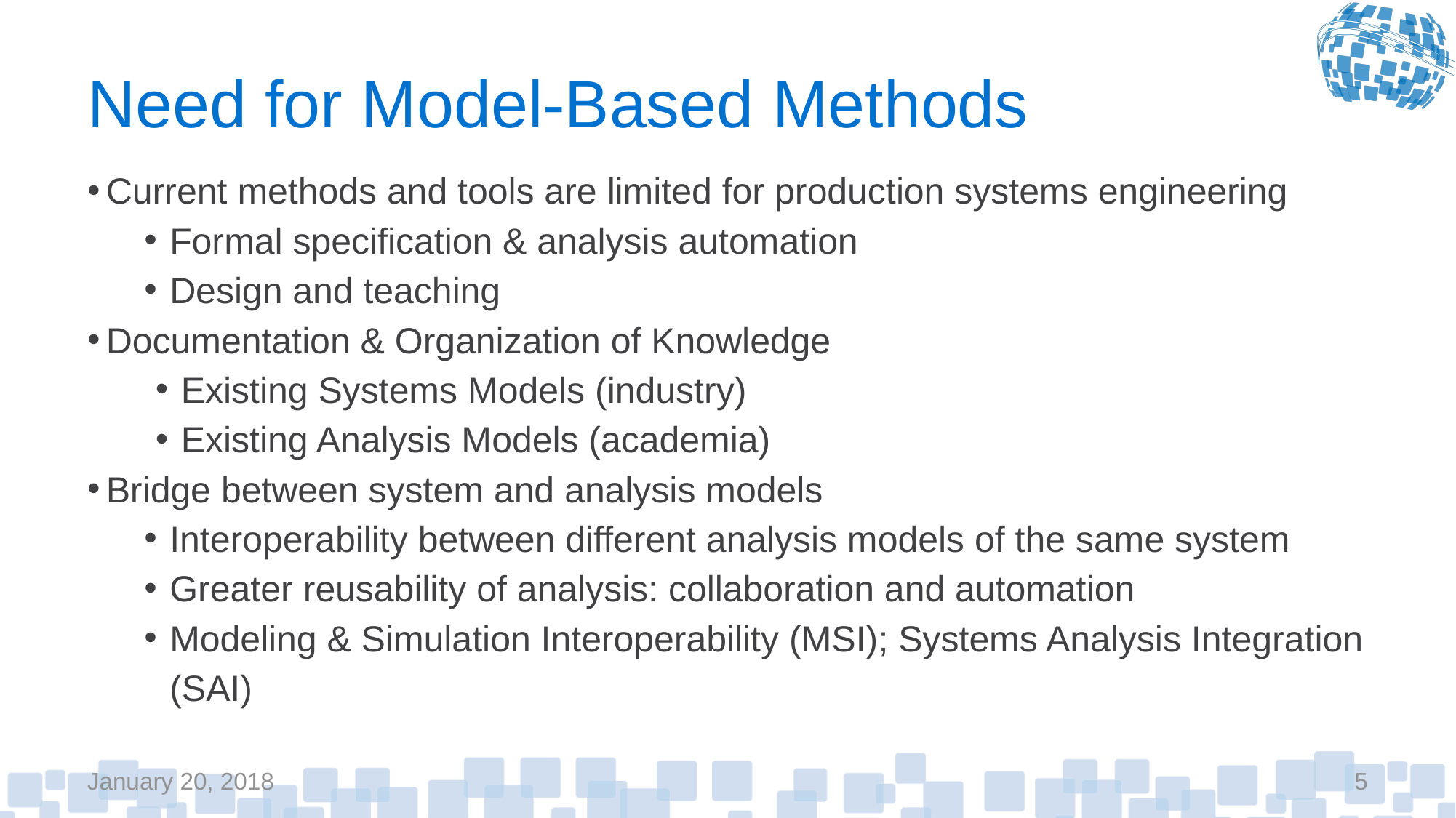

# Need for Model-Based Methods
Current methods and tools are limited for production systems engineering
Formal specification & analysis automation
Design and teaching
Documentation & Organization of Knowledge
Existing Systems Models (industry)
Existing Analysis Models (academia)
Bridge between system and analysis models
Interoperability between different analysis models of the same system
Greater reusability of analysis: collaboration and automation
Modeling & Simulation Interoperability (MSI); Systems Analysis Integration (SAI)

January 20, 2018
5